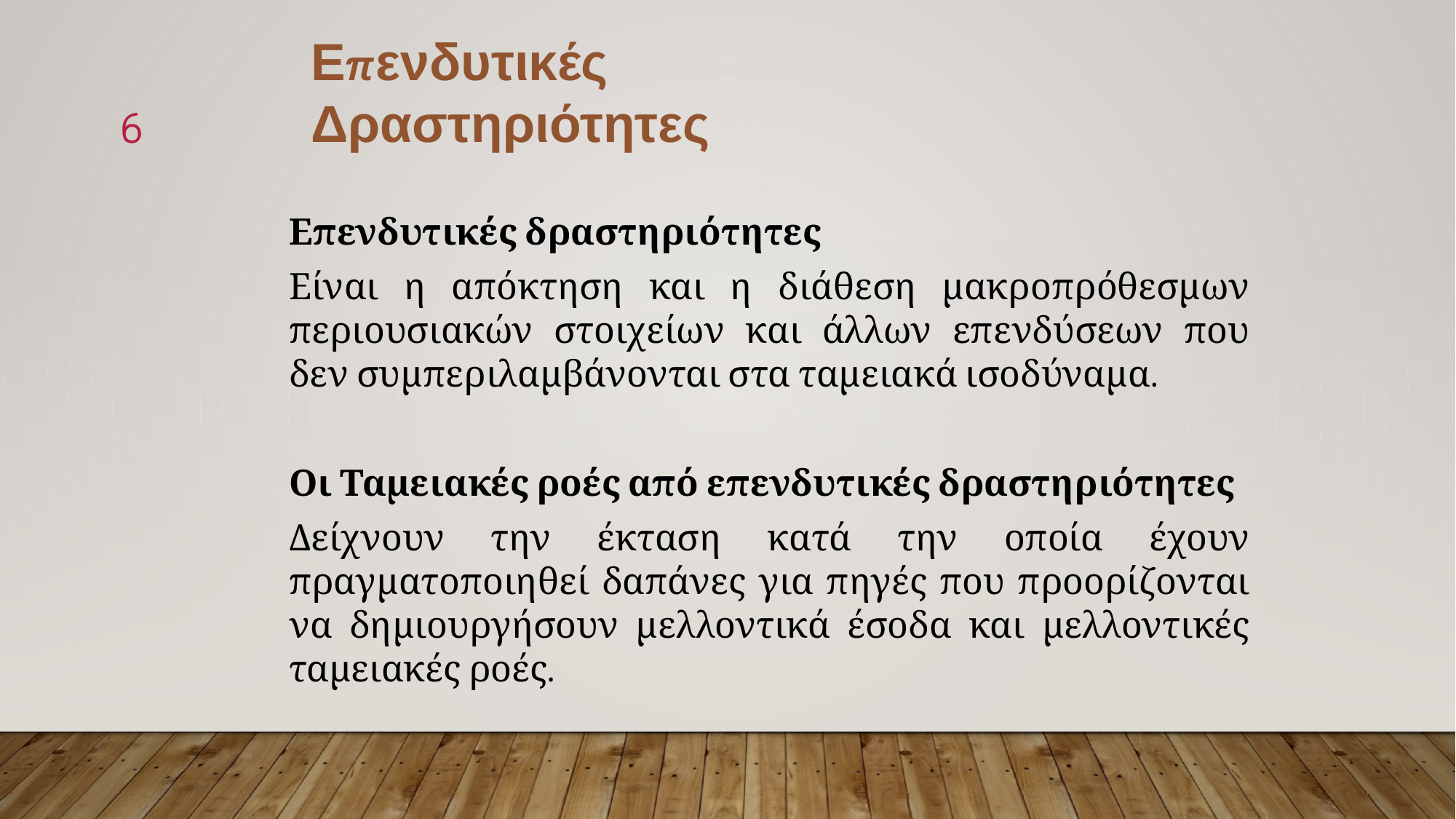

Επενδυτικές
Δραστηριότητες
6
Επενδυτικές δραστηριότητες
Είναι η απόκτηση και η διάθεση μακροπρόθεσμων περιουσιακών στοιχείων και άλλων επενδύσεων που δεν συμπεριλαμβάνονται στα ταμειακά ισοδύναμα.

Οι Ταμειακές ροές από επενδυτικές δραστηριότητες
Δείχνουν την έκταση κατά την οποία έχουν πραγματοποιηθεί δαπάνες για πηγές που προορίζονται να δημιουργήσουν μελλοντικά έσοδα και μελλοντικές ταμειακές ροές.